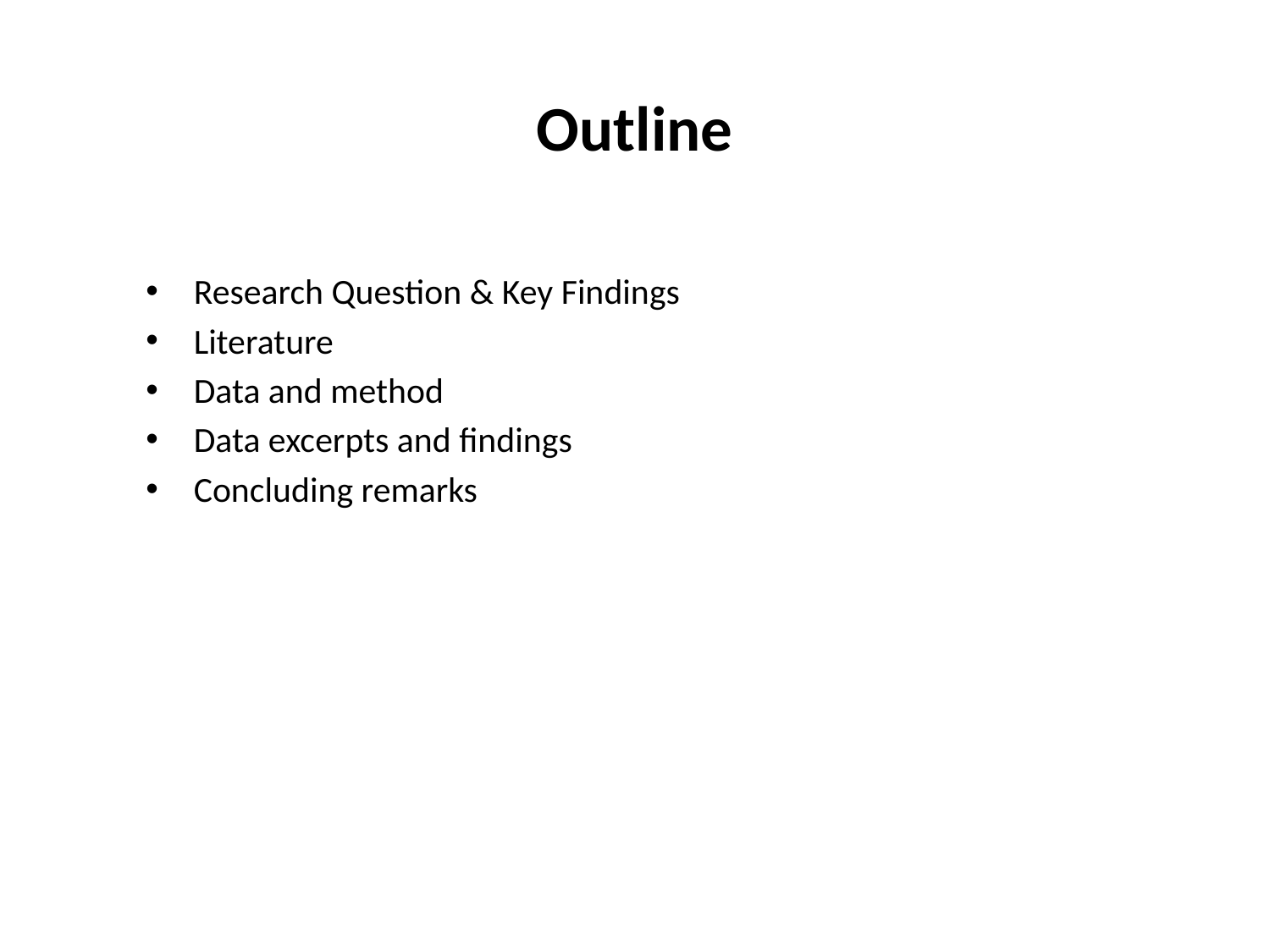

# Outline

Research Question & Key Findings
Literature
Data and method
Data excerpts and findings
Concluding remarks